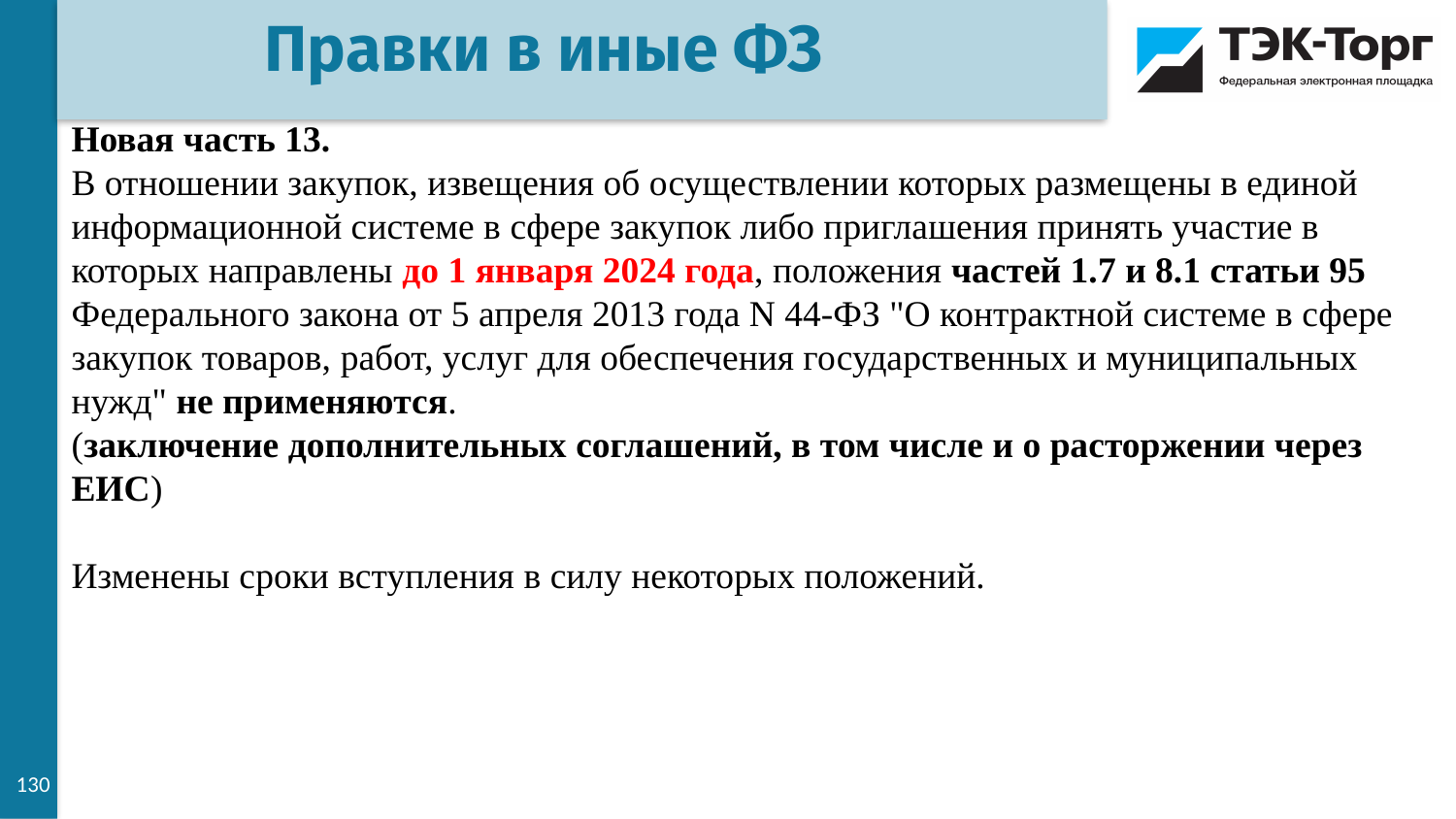

Правки в иные ФЗ
Новая часть 13.
В отношении закупок, извещения об осуществлении которых размещены в единой информационной системе в сфере закупок либо приглашения принять участие в которых направлены до 1 января 2024 года, положения частей 1.7 и 8.1 статьи 95 Федерального закона от 5 апреля 2013 года N 44-ФЗ "О контрактной системе в сфере закупок товаров, работ, услуг для обеспечения государственных и муниципальных нужд" не применяются.
(заключение дополнительных соглашений, в том числе и о расторжении через ЕИС)

Изменены сроки вступления в силу некоторых положений.

130